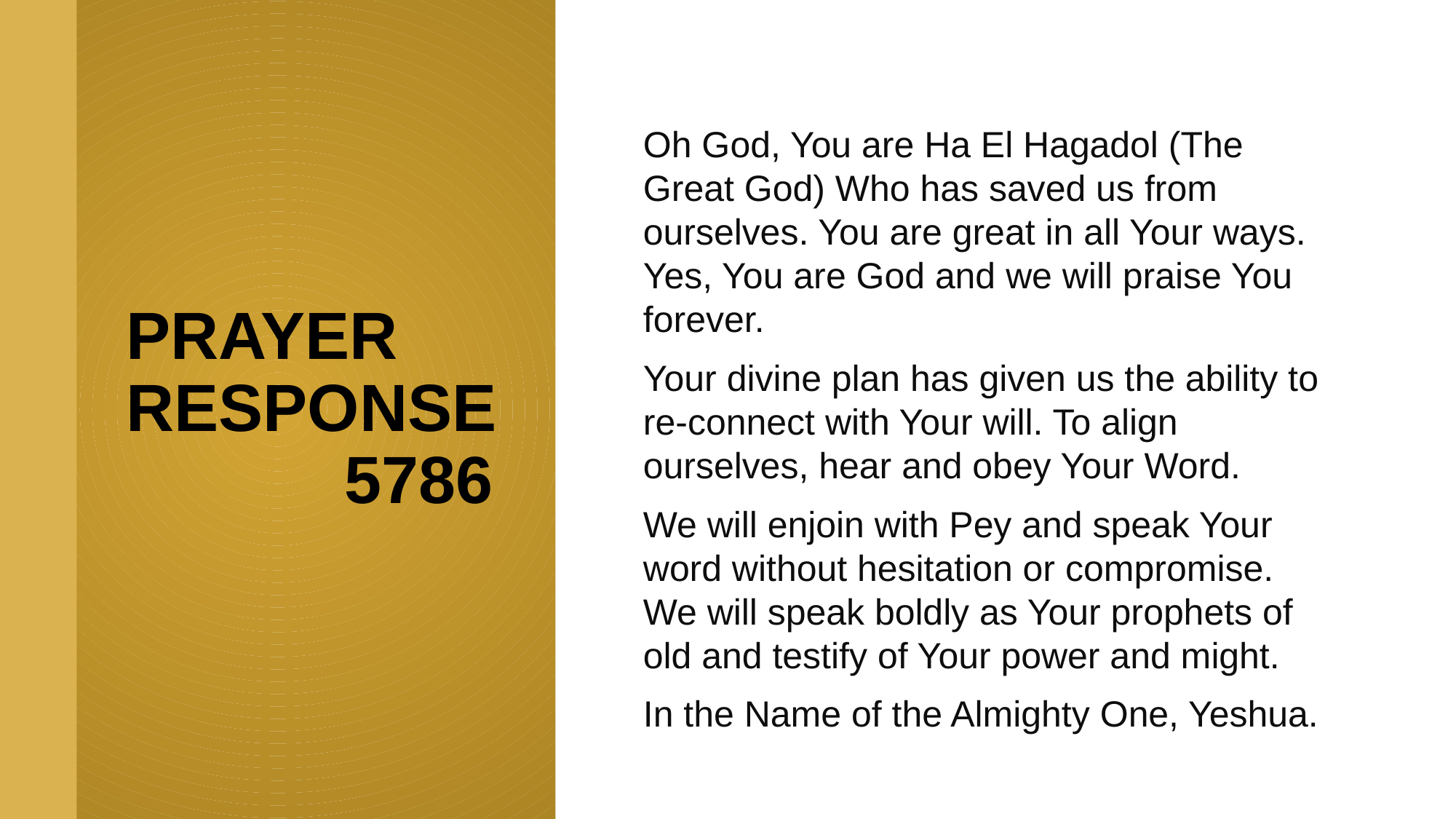

Oh God, You are Ha El Hagadol (The Great God) Who has saved us from ourselves. You are great in all Your ways. Yes, You are God and we will praise You forever.
Your divine plan has given us the ability to re-connect with Your will. To align ourselves, hear and obey Your Word.
We will enjoin with Pey and speak Your word without hesitation or compromise. We will speak boldly as Your prophets of old and testify of Your power and might.
In the Name of the Almighty One, Yeshua.
# Prayer Response		5786